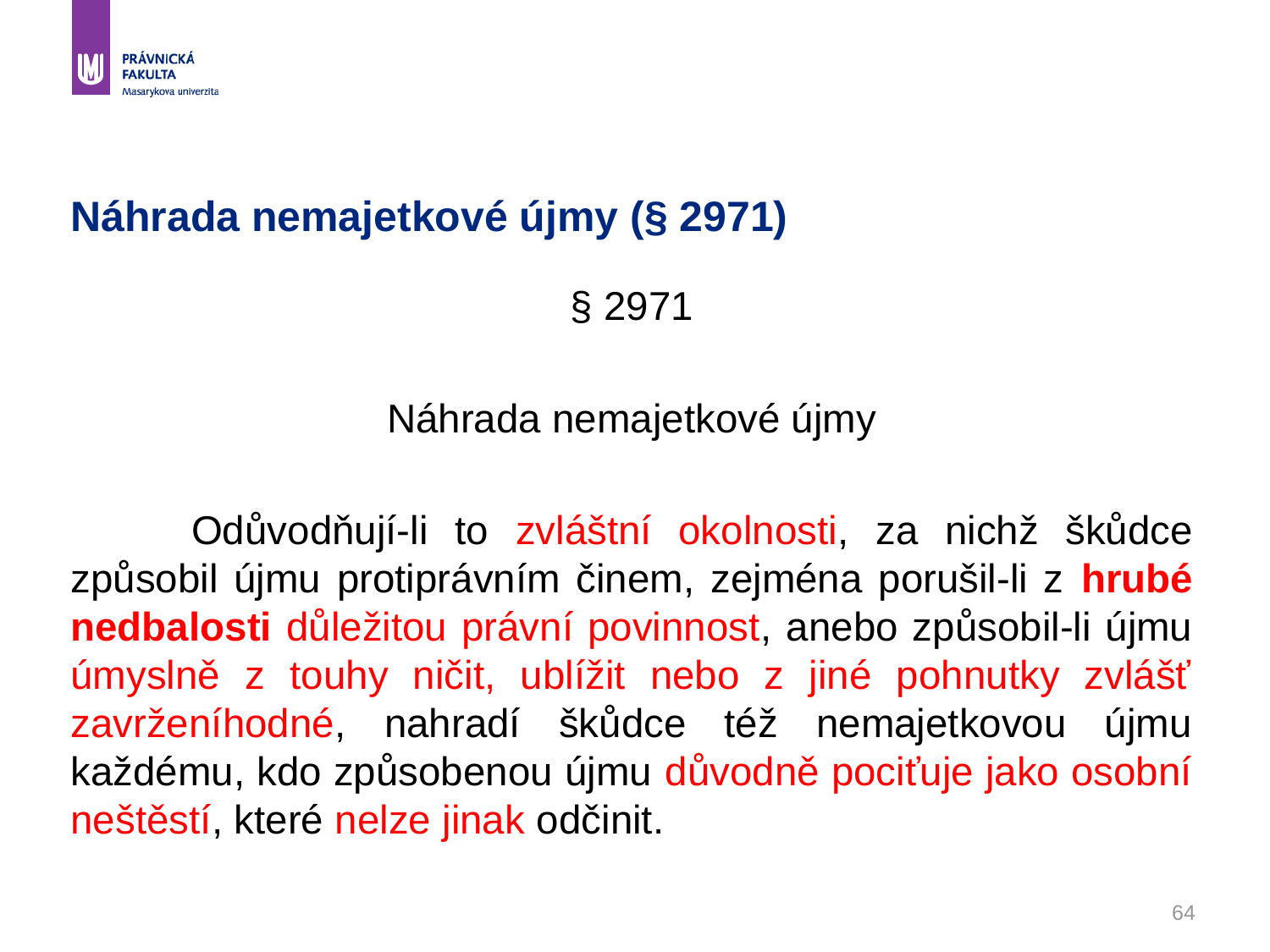

64
# Náhrada nemajetkové újmy (§ 2971)
§ 2971

Náhrada nemajetkové újmy

	Odůvodňují-li to zvláštní okolnosti, za nichž škůdce způsobil újmu protiprávním činem, zejména porušil-li z hrubé nedbalosti důležitou právní povinnost, anebo způsobil-li újmu úmyslně z touhy ničit, ublížit nebo z jiné pohnutky zvlášť zavrženíhodné, nahradí škůdce též nemajetkovou újmu každému, kdo způsobenou újmu důvodně pociťuje jako osobní neštěstí, které nelze jinak odčinit.